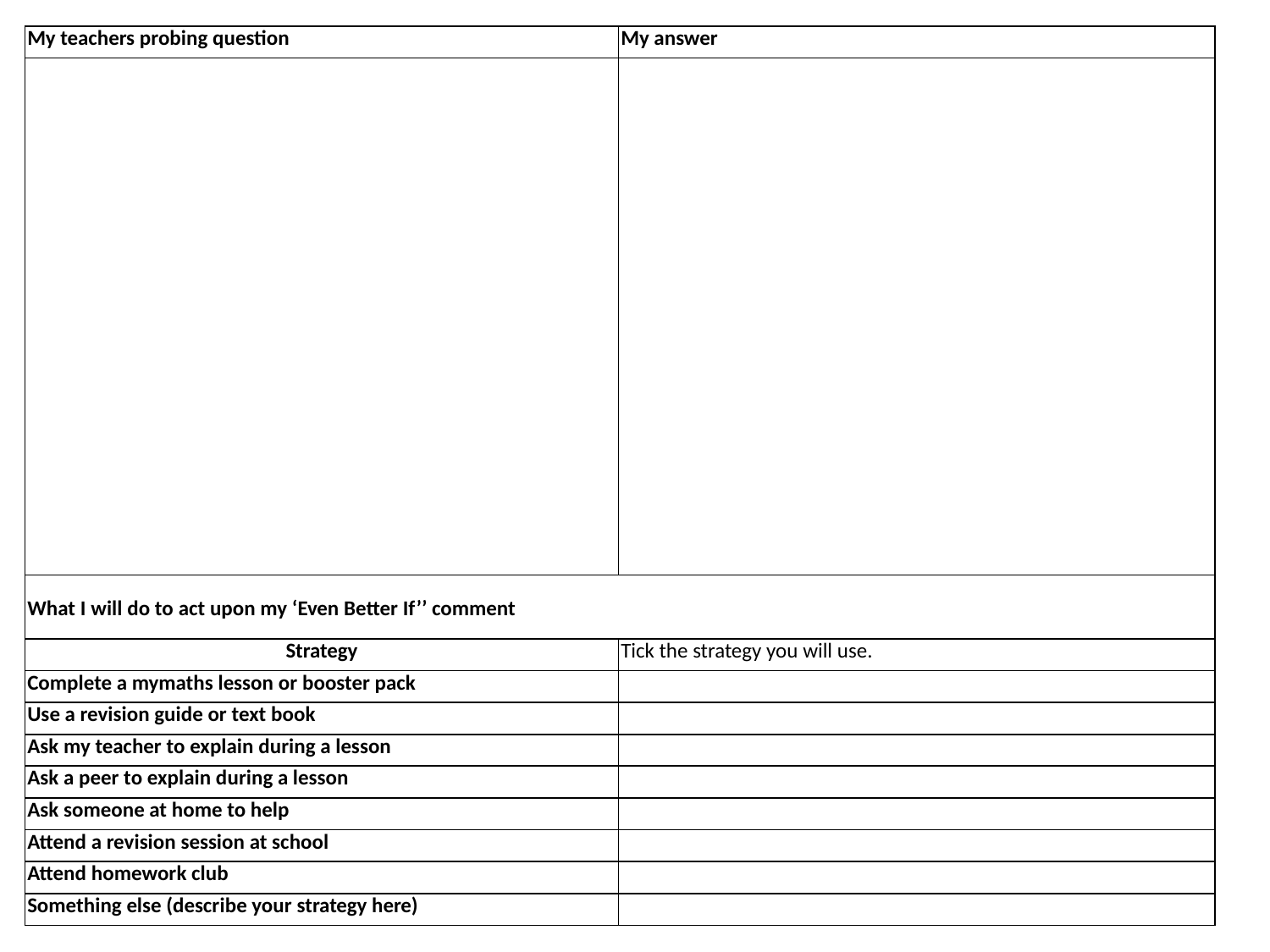

| My teachers probing question | My answer |
| --- | --- |
|  |  |
| What I will do to act upon my ‘Even Better If’’ comment |  |
| Strategy | Tick the strategy you will use. |
| Complete a mymaths lesson or booster pack |  |
| Use a revision guide or text book |  |
| Ask my teacher to explain during a lesson |  |
| Ask a peer to explain during a lesson |  |
| Ask someone at home to help |  |
| Attend a revision session at school |  |
| Attend homework club |  |
| Something else (describe your strategy here) |  |